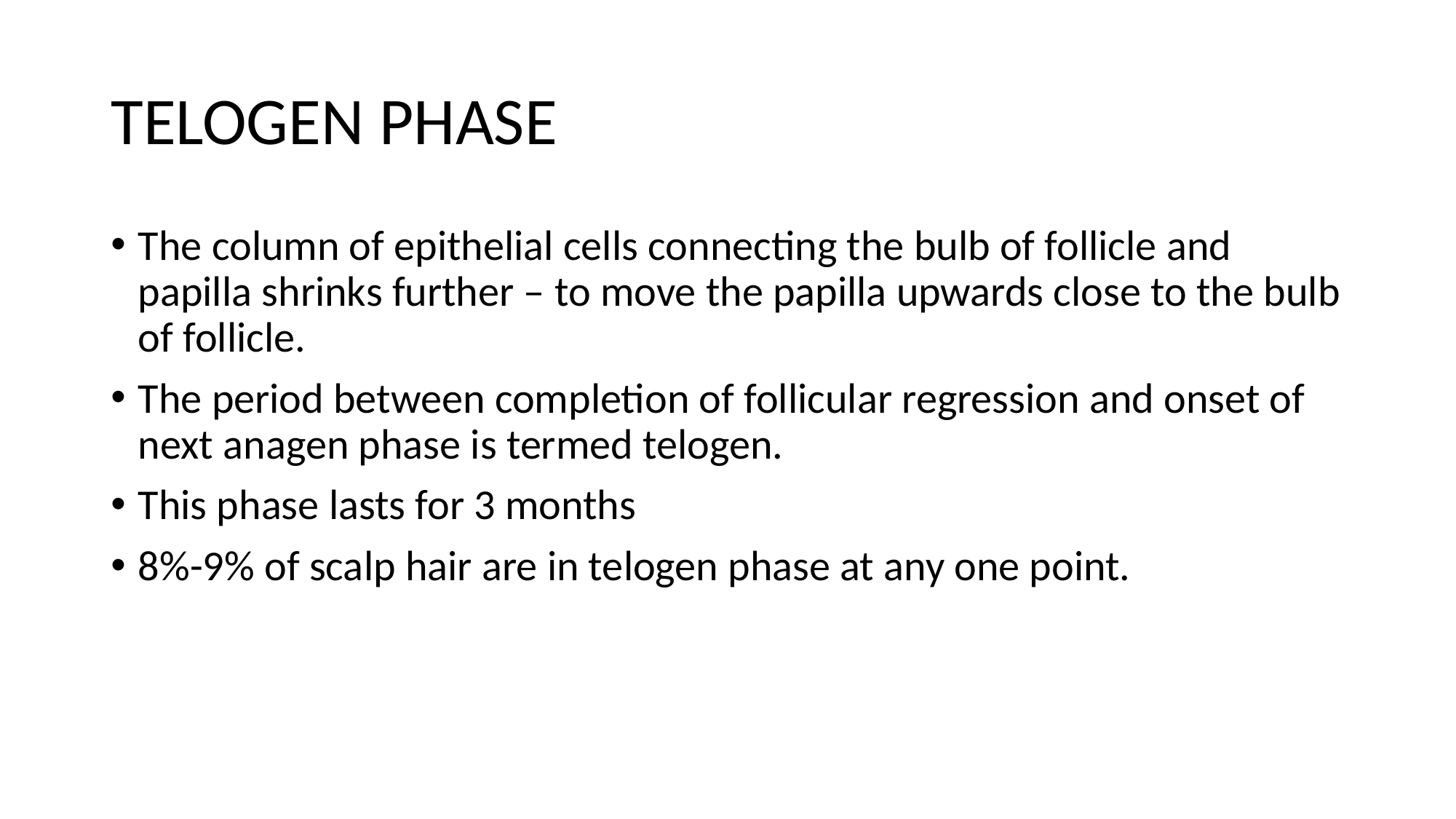

# TELOGEN PHASE
The column of epithelial cells connecting the bulb of follicle and papilla shrinks further – to move the papilla upwards close to the bulb of follicle.
The period between completion of follicular regression and onset of next anagen phase is termed telogen.
This phase lasts for 3 months
8%-9% of scalp hair are in telogen phase at any one point.